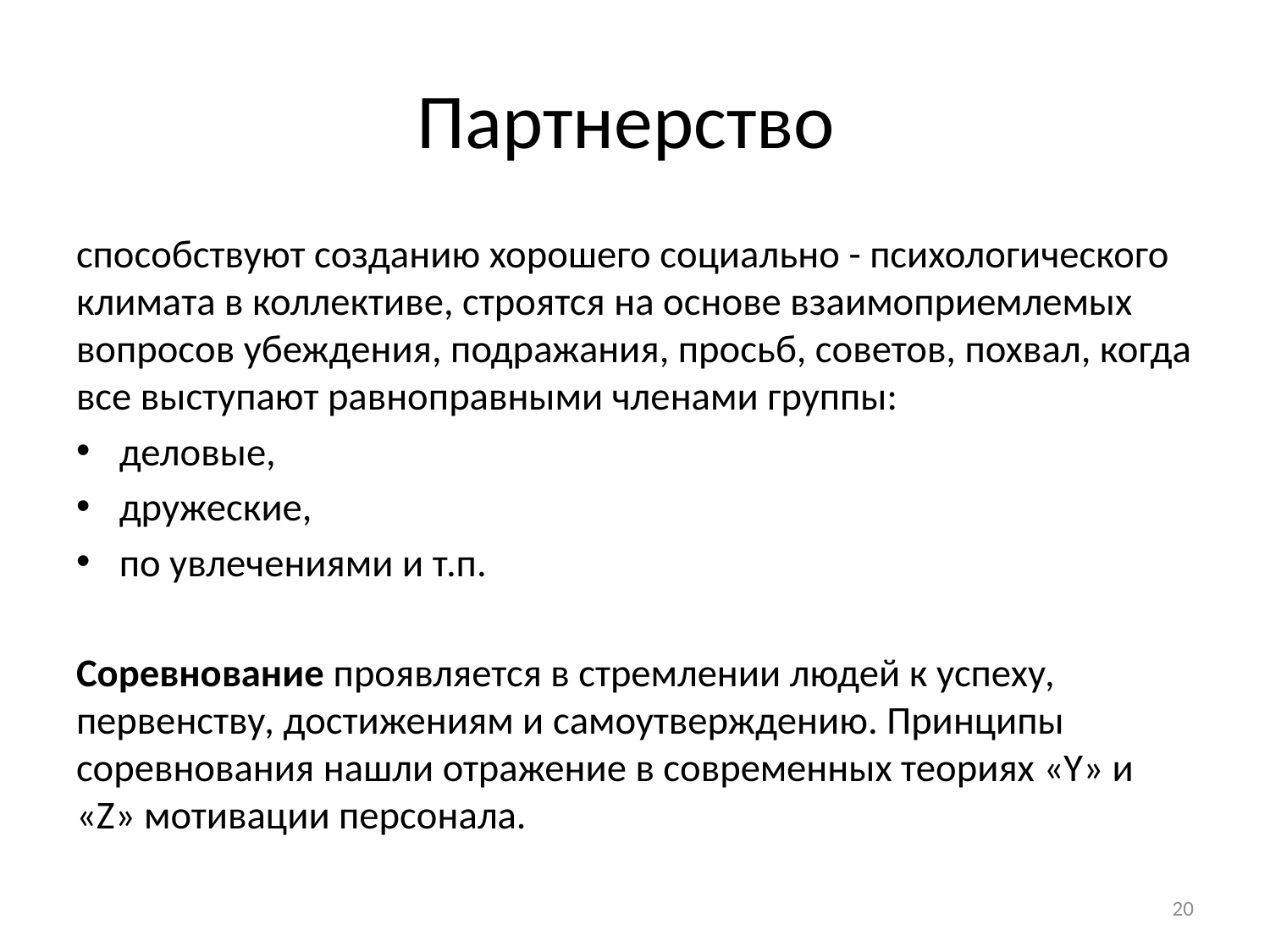

# Партнерство
способствуют созданию хорошего социально - психологического климата в коллективе, строятся на основе взаимоприемлемых вопросов убеждения, подражания, просьб, советов, похвал, когда все выступают равноправными членами группы:
деловые,
дружеские,
по увлечениями и т.п.

Соревнование проявляется в стремлении людей к успеху, первенству, достижениям и самоутверждению. Принципы соревнования нашли отражение в современных теориях «Y» и «Z» мотивации персонала.

20